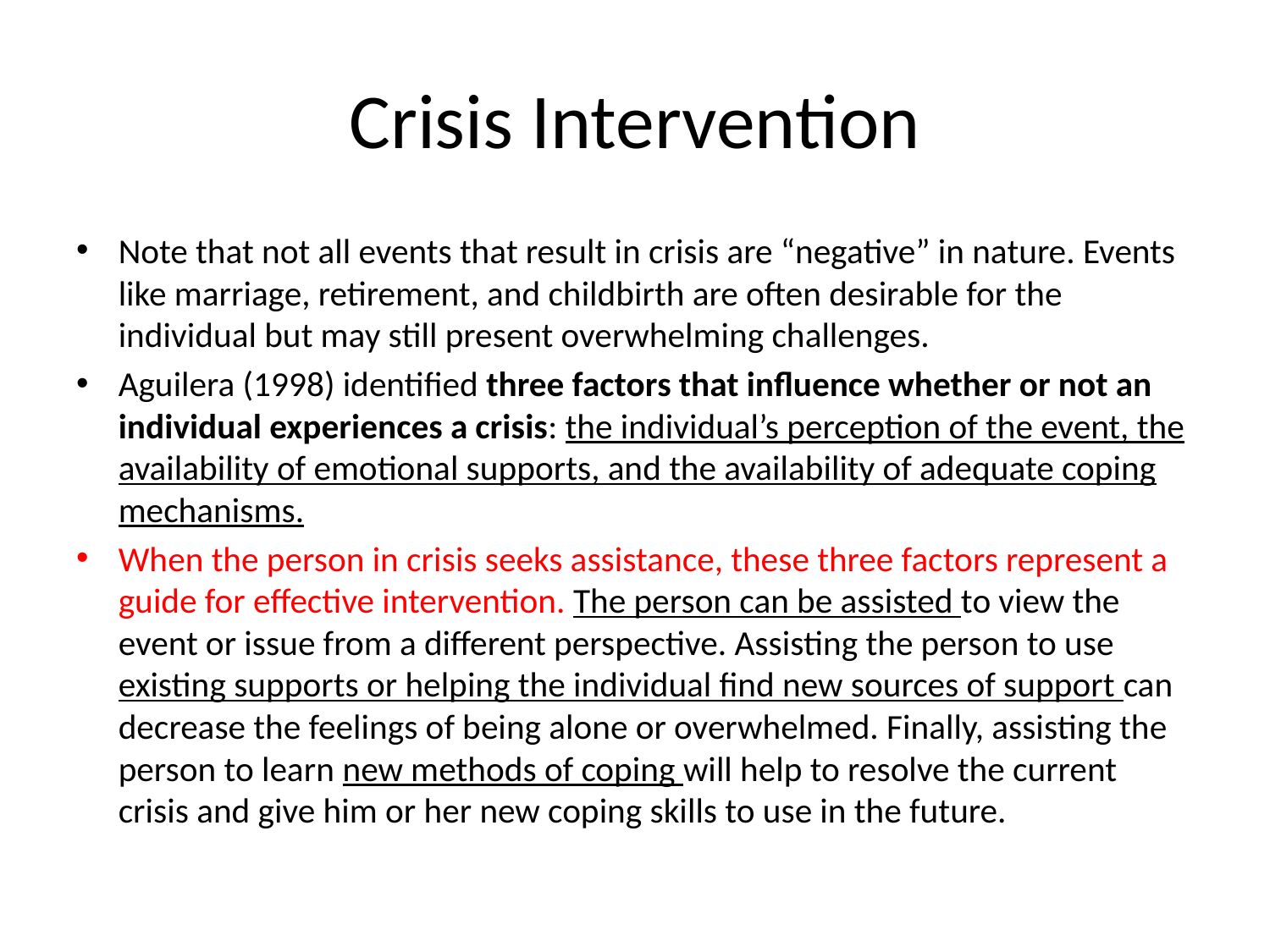

# Crisis Intervention
Note that not all events that result in crisis are “negative” in nature. Events like marriage, retirement, and childbirth are often desirable for the individual but may still present overwhelming challenges.
Aguilera (1998) identified three factors that influence whether or not an individual experiences a crisis: the individual’s perception of the event, the availability of emotional supports, and the availability of adequate coping mechanisms.
When the person in crisis seeks assistance, these three factors represent a guide for effective intervention. The person can be assisted to view the event or issue from a different perspective. Assisting the person to use existing supports or helping the individual find new sources of support can decrease the feelings of being alone or overwhelmed. Finally, assisting the person to learn new methods of coping will help to resolve the current crisis and give him or her new coping skills to use in the future.